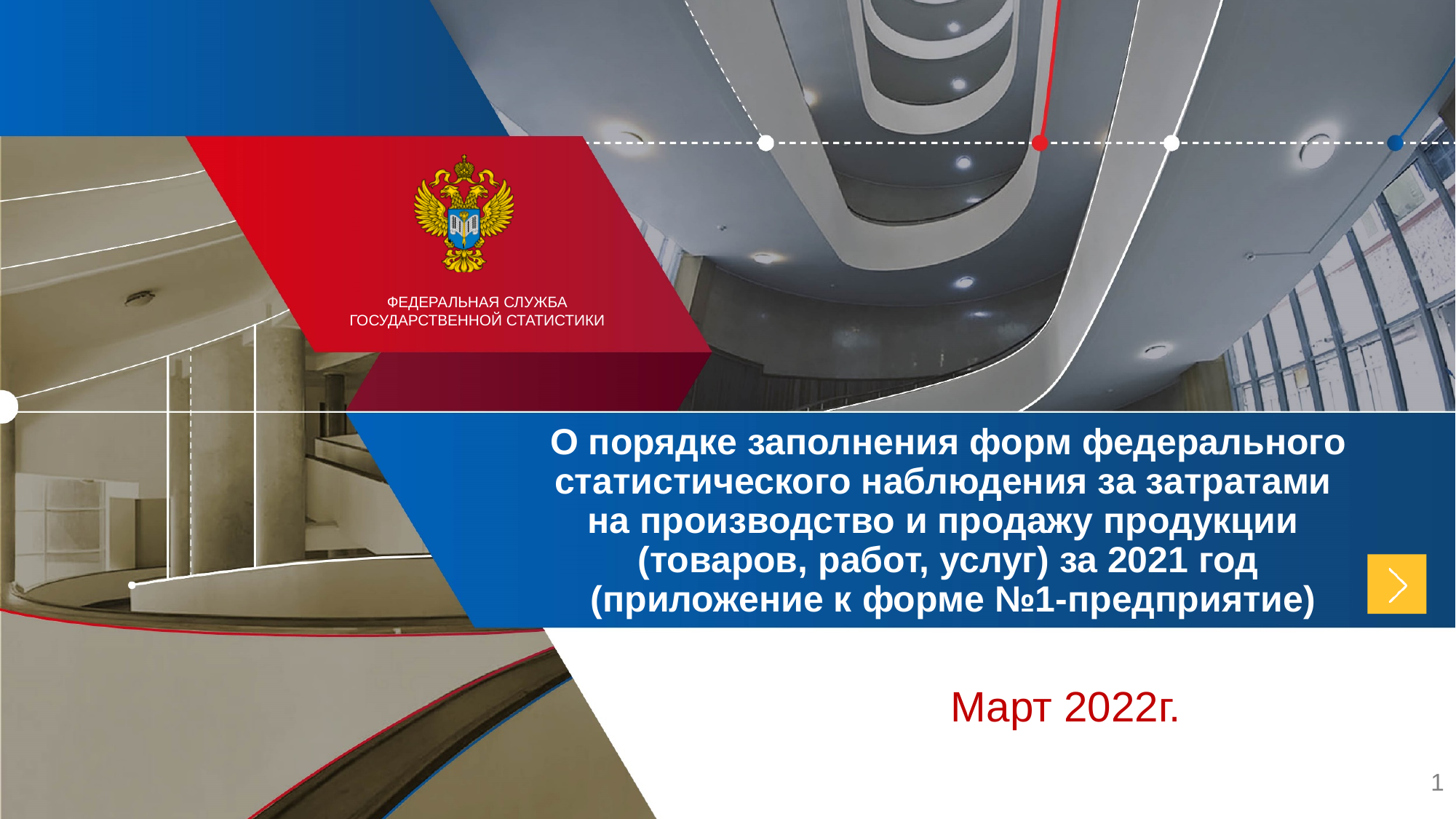

О порядке заполнения форм федерального статистического наблюдения за затратами
на производство и продажу продукции
(товаров, работ, услуг) за 2021 год
 (приложение к форме №1-предприятие)
Март 2022г.

1